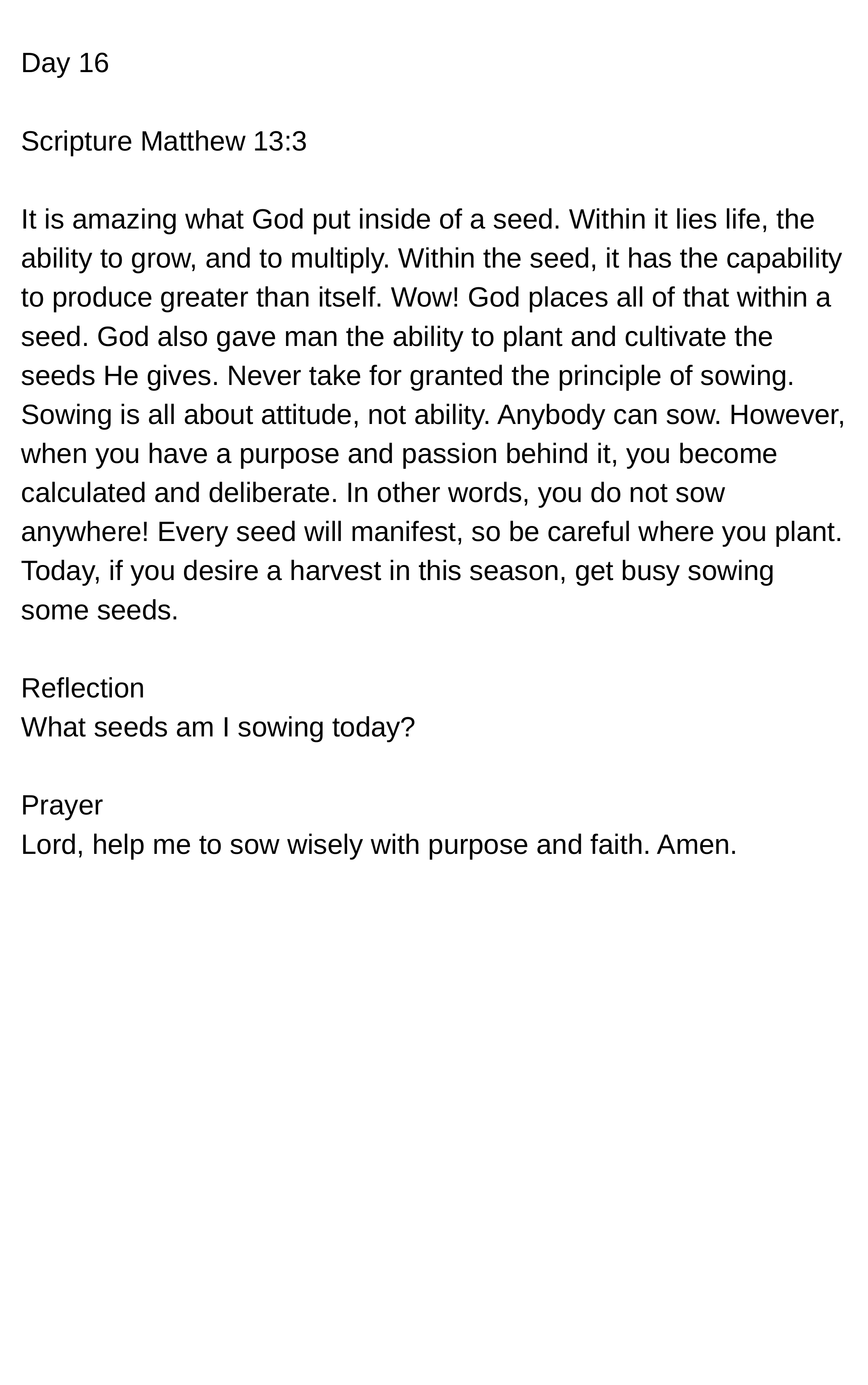

Day 16

Scripture Matthew 13:3

It is amazing what God put inside of a seed. Within it lies life, the ability to grow, and to multiply. Within the seed, it has the capability to produce greater than itself. Wow! God places all of that within a seed. God also gave man the ability to plant and cultivate the seeds He gives. Never take for granted the principle of sowing. Sowing is all about attitude, not ability. Anybody can sow. However, when you have a purpose and passion behind it, you become calculated and deliberate. In other words, you do not sow anywhere! Every seed will manifest, so be careful where you plant. Today, if you desire a harvest in this season, get busy sowing some seeds.

Reflection
What seeds am I sowing today?

Prayer
Lord, help me to sow wisely with purpose and faith. Amen.